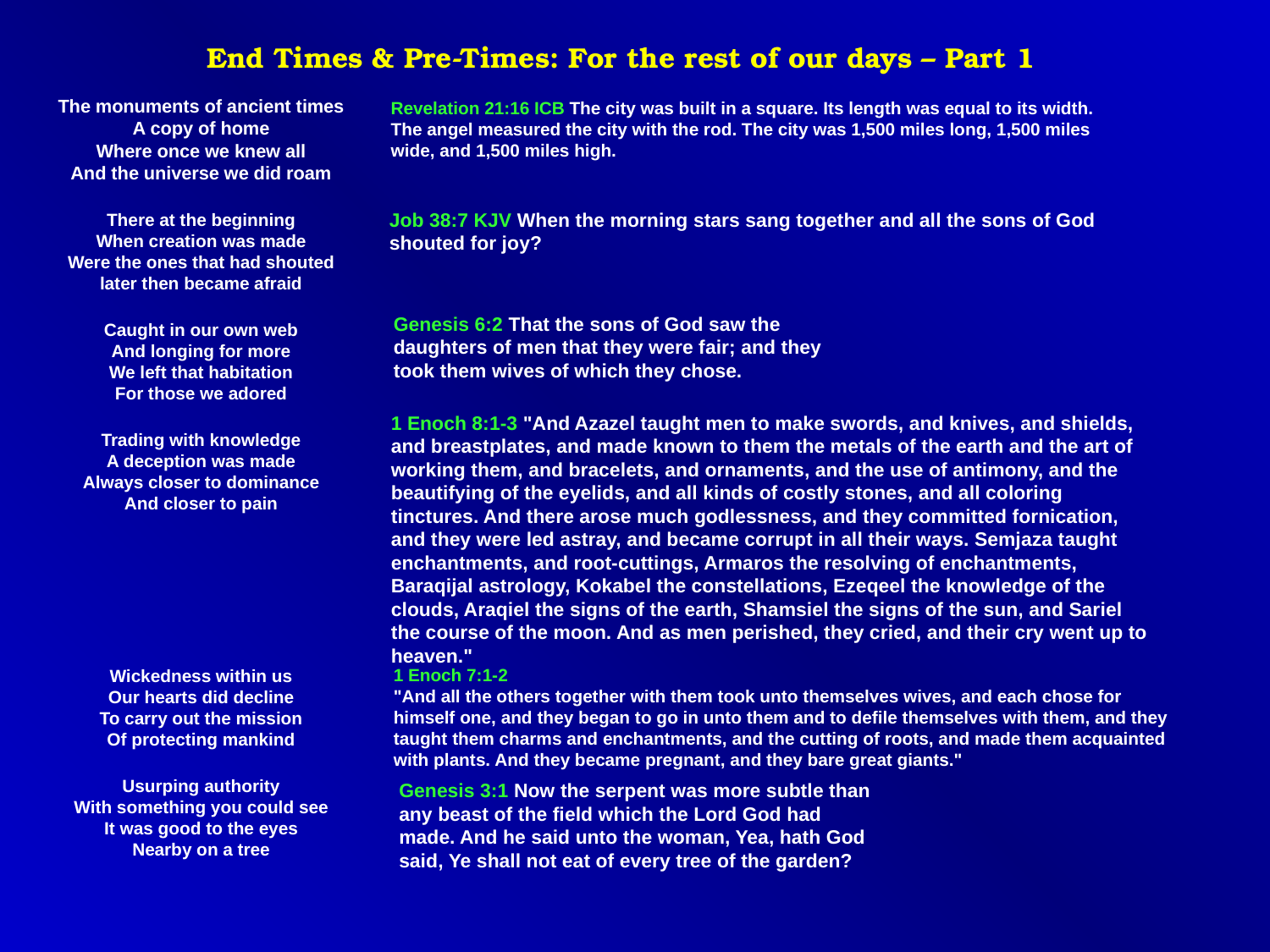

End Times & Pre-Times: For the rest of our days – Part 1
The monuments of ancient times
A copy of home
Where once we knew all
And the universe we did roam

There at the beginning
When creation was made
Were the ones that had shouted
later then became afraid

Caught in our own web
And longing for more
We left that habitation
For those we adored

Trading with knowledge
A deception was made
Always closer to dominance
And closer to pain

Wickedness within us
Our hearts did decline
To carry out the mission
Of protecting mankind

Usurping authority
With something you could see
It was good to the eyes
Nearby on a tree
Revelation 21:16 ICB The city was built in a square. Its length was equal to its width. The angel measured the city with the rod. The city was 1,500 miles long, 1,500 miles wide, and 1,500 miles high.
Job 38:7 KJV When the morning stars sang together and all the sons of God shouted for joy?
Genesis 6:2 That the sons of God saw the daughters of men that they were fair; and they took them wives of which they chose.
1 Enoch 8:1-3 "And Azazel taught men to make swords, and knives, and shields, and breastplates, and made known to them the metals of the earth and the art of working them, and bracelets, and ornaments, and the use of antimony, and the beautifying of the eyelids, and all kinds of costly stones, and all coloring tinctures. And there arose much godlessness, and they committed fornication, and they were led astray, and became corrupt in all their ways. Semjaza taught enchantments, and root-cuttings, Armaros the resolving of enchantments, Baraqijal astrology, Kokabel the constellations, Ezeqeel the knowledge of the clouds, Araqiel the signs of the earth, Shamsiel the signs of the sun, and Sariel the course of the moon. And as men perished, they cried, and their cry went up to heaven."
1 Enoch 7:1-2
"And all the others together with them took unto themselves wives, and each chose for himself one, and they began to go in unto them and to defile themselves with them, and they taught them charms and enchantments, and the cutting of roots, and made them acquainted with plants. And they became pregnant, and they bare great giants."
Genesis 3:1 Now the serpent was more subtle than any beast of the field which the Lord God had made. And he said unto the woman, Yea, hath God said, Ye shall not eat of every tree of the garden?